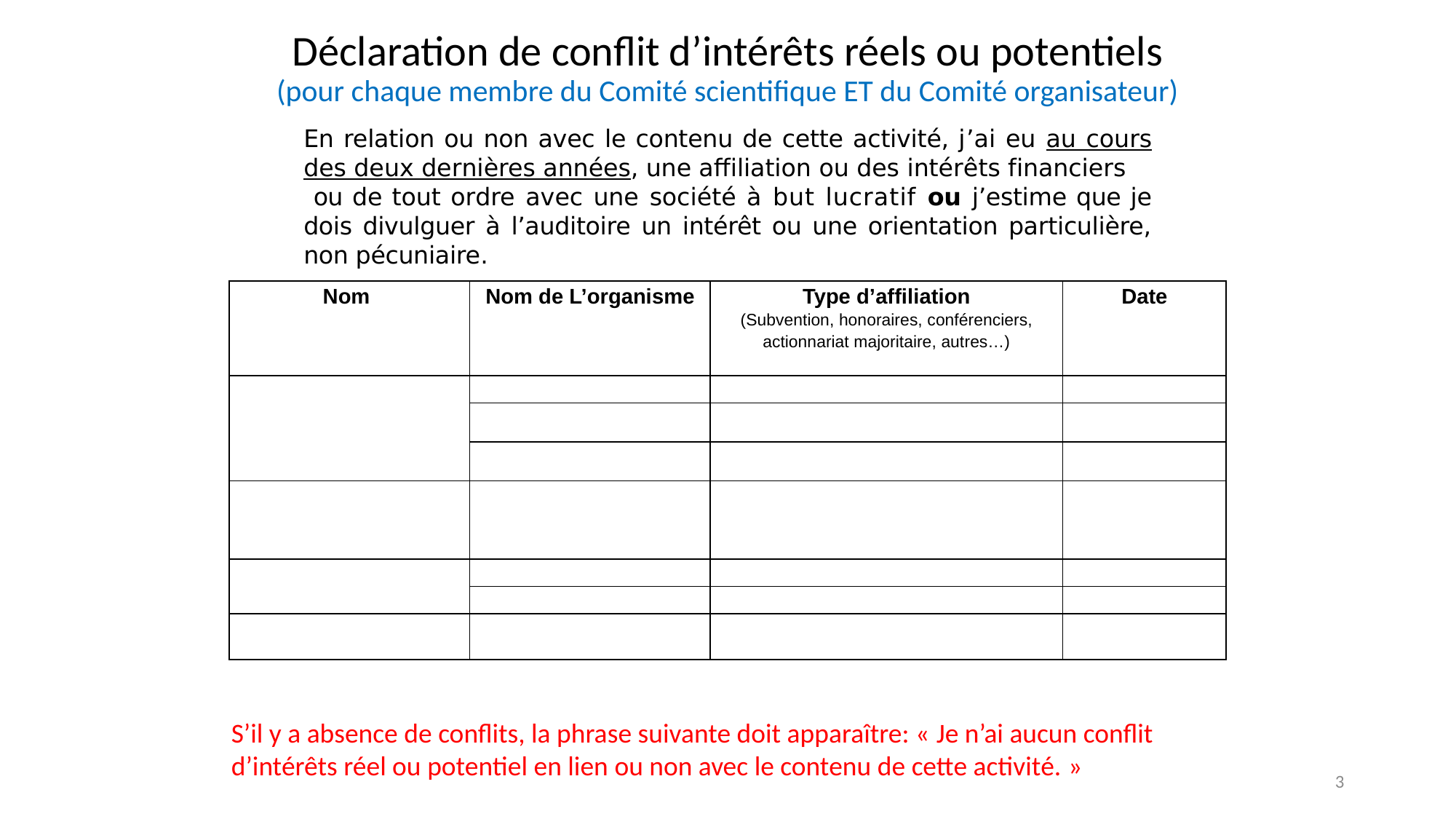

# Déclaration de conflit d’intérêts réels ou potentiels (pour chaque membre du Comité scientifique ET du Comité organisateur)
En relation ou non avec le contenu de cette activité, j’ai eu au cours des deux dernières années, une affiliation ou des intérêts financiers
 ou de tout ordre avec une société à but lucratif ou j’estime que je dois divulguer à l’auditoire un intérêt ou une orientation particulière, non pécuniaire.
| Nom | Nom de L’organisme | Type d’affiliation (Subvention, honoraires, conférenciers, actionnariat majoritaire, autres…) | Date |
| --- | --- | --- | --- |
|  |  |  |  |
|  |  |  |  |
|  |  |  |  |
|  |  |  |  |
|  |  |  |  |
|  |  |  |  |
|  |  |  |  |
S’il y a absence de conflits, la phrase suivante doit apparaître: « Je n’ai aucun conflit d’intérêts réel ou potentiel en lien ou non avec le contenu de cette activité. »
3